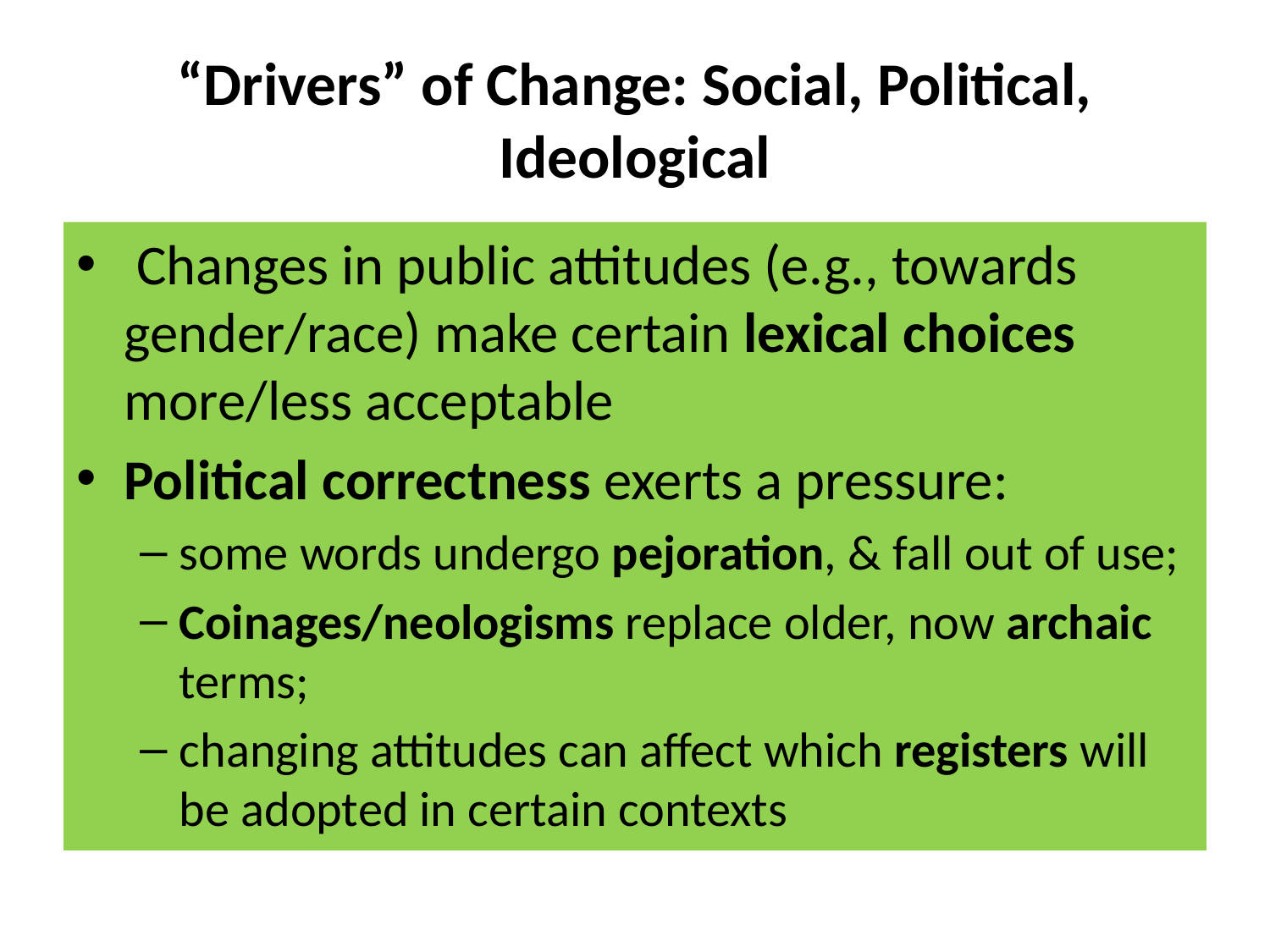

# “Drivers” of Change: Social, Political, Ideological
 Changes in public attitudes (e.g., towards gender/race) make certain lexical choices more/less acceptable
Political correctness exerts a pressure:
some words undergo pejoration, & fall out of use;
Coinages/neologisms replace older, now archaic terms;
changing attitudes can affect which registers will be adopted in certain contexts